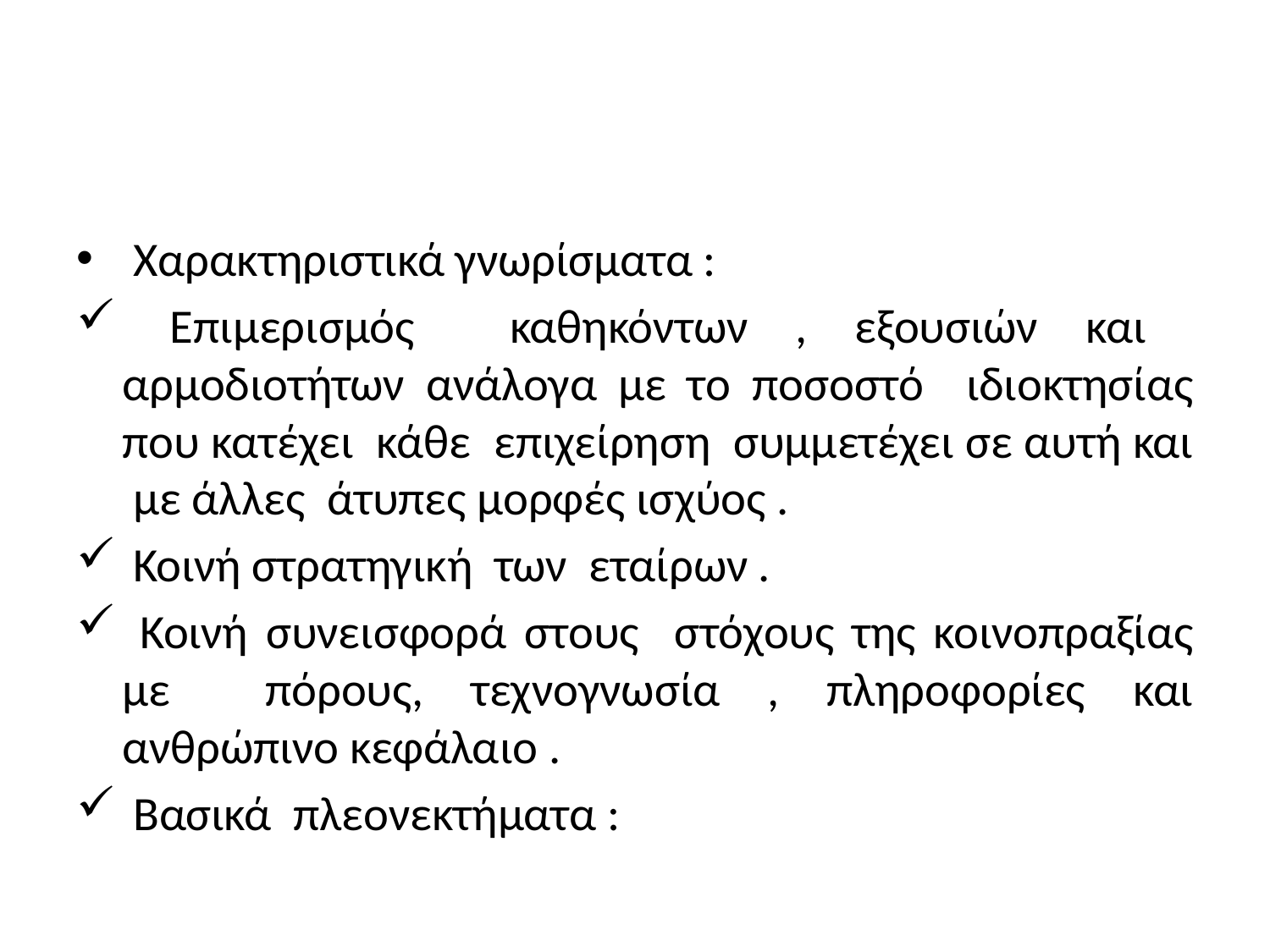

#
 Χαρακτηριστικά γνωρίσματα :
 Επιμερισμός  καθηκόντων , εξουσιών και  αρμοδιοτήτων ανάλογα με το ποσοστό  ιδιοκτησίας που κατέχει  κάθε  επιχείρηση  συμμετέχει σε αυτή και  με άλλες  άτυπες μορφές ισχύος .
 Κοινή στρατηγική  των  εταίρων .
 Κοινή συνεισφορά στους  στόχους της κοινοπραξίας με  πόρους, τεχνογνωσία , πληροφορίες και ανθρώπινο κεφάλαιο .
 Βασικά  πλεονεκτήματα :